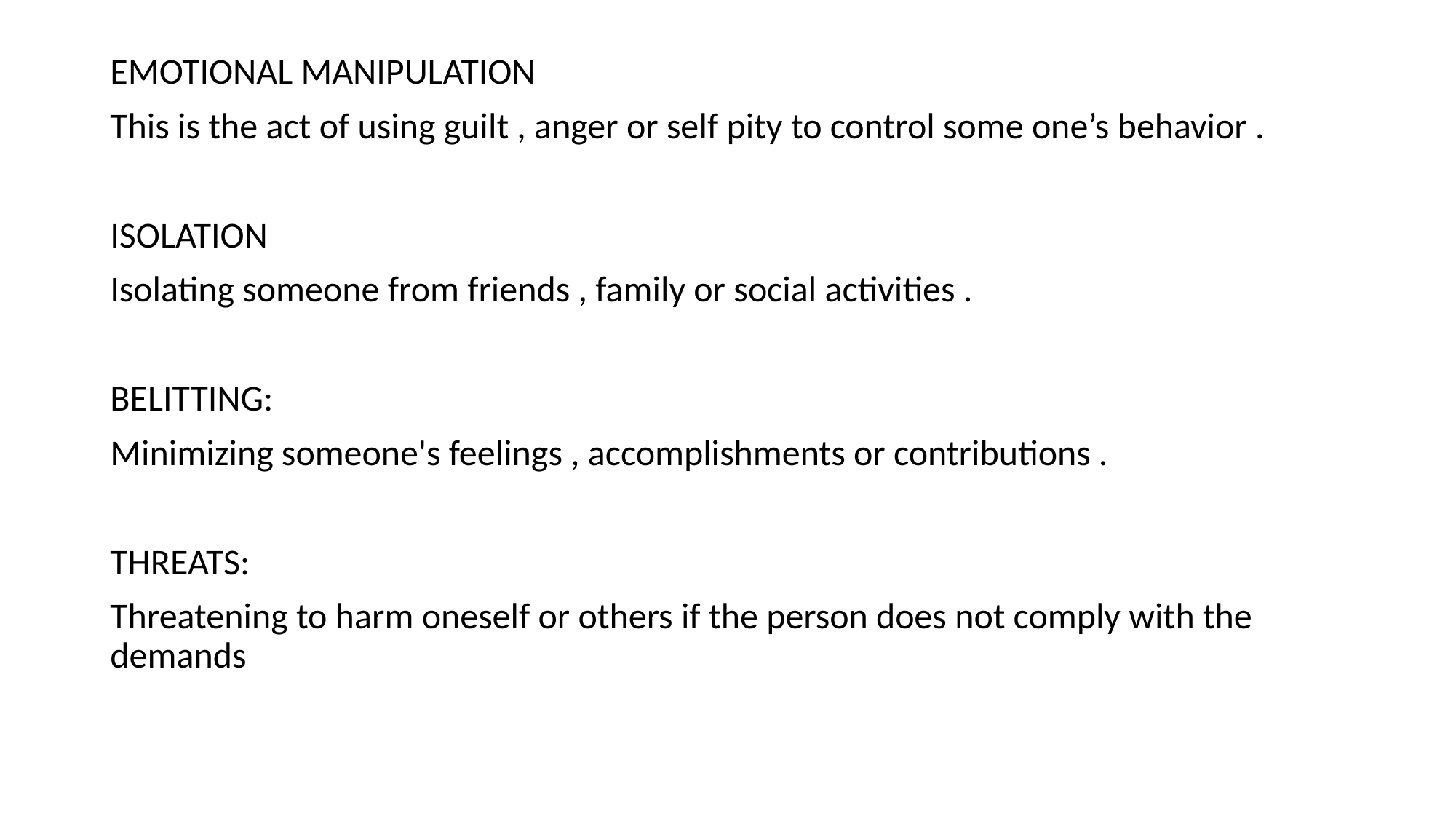

EMOTIONAL MANIPULATION
This is the act of using guilt , anger or self pity to control some one’s behavior .

ISOLATION
Isolating someone from friends , family or social activities .

BELITTING:
Minimizing someone's feelings , accomplishments or contributions .

THREATS:
Threatening to harm oneself or others if the person does not comply with the demands